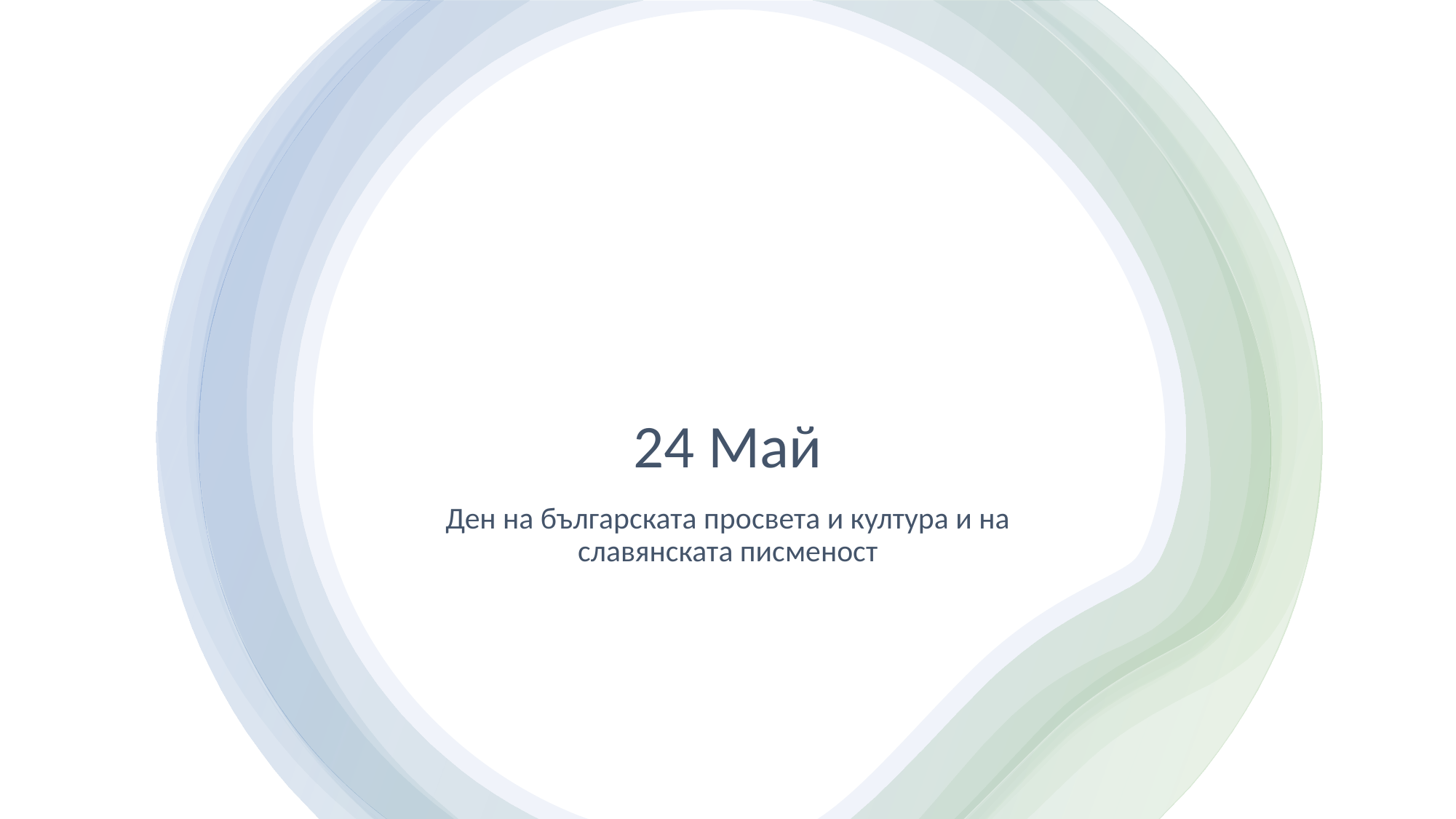

# 24 Май
Ден на българската просвета и култура и на славянската писменост